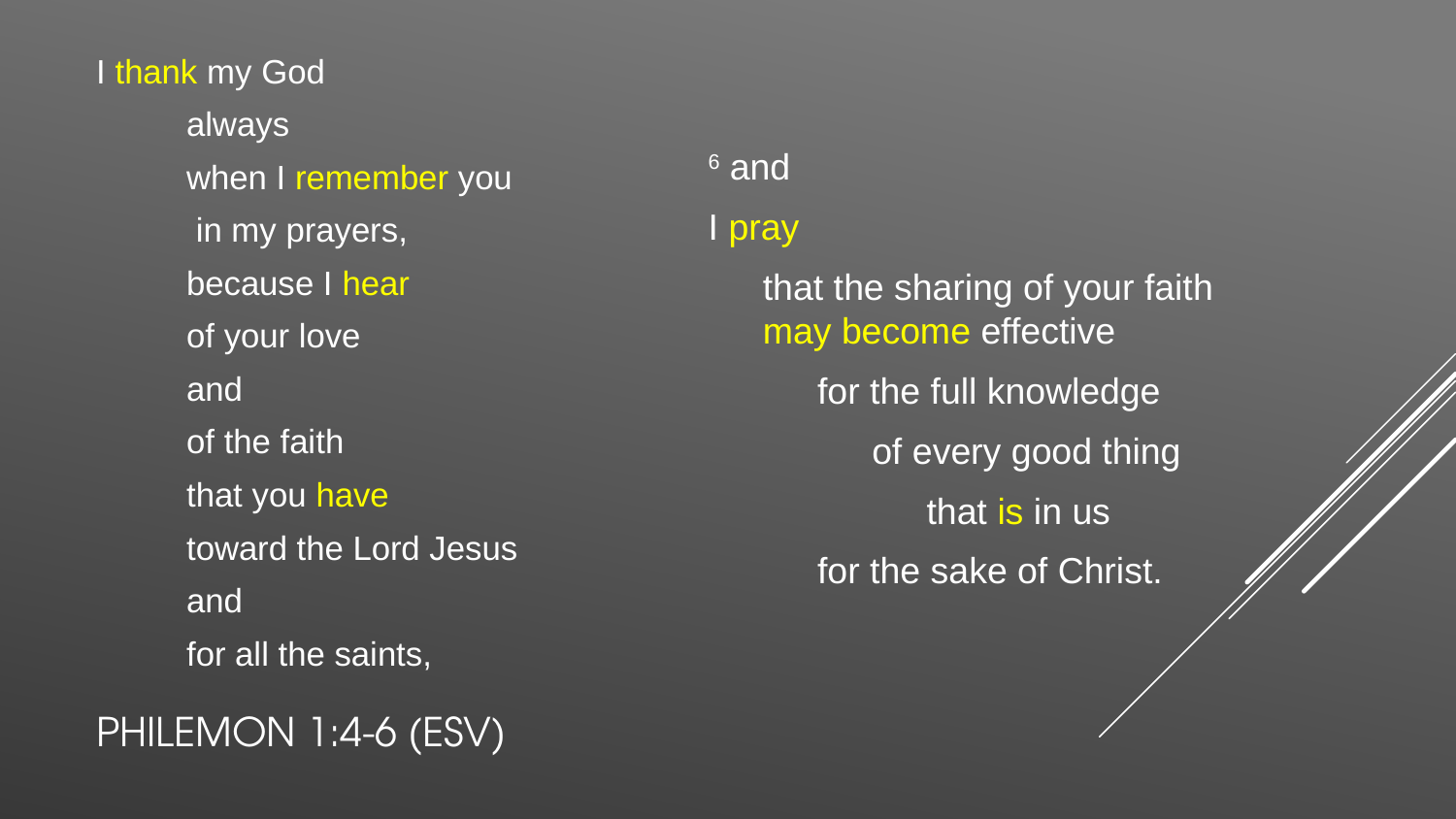

I thank my God
	always
	when I remember you
		 in my prayers,
	because I hear
		of your love
		and
		of the faith
			that you have
				toward the Lord Jesus
				and
				for all the saints,
6 and
I pray
that the sharing of your faith may become effective
for the full knowledge
of every good thing
that is in us
for the sake of Christ.
# Philemon 1:4-6 (ESV)